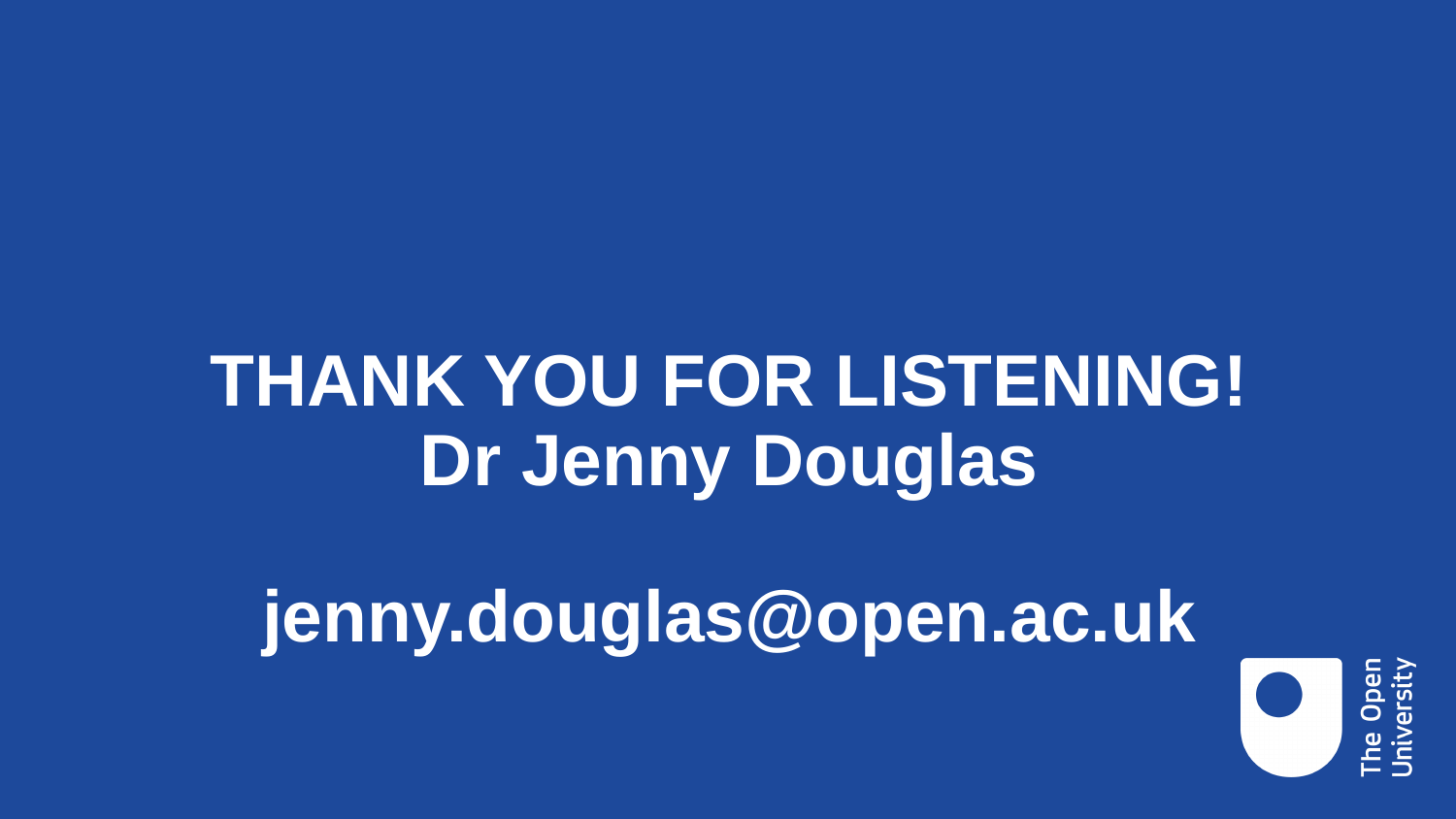

# THANK YOU FOR LISTENING! Dr Jenny Douglas jenny.douglas@open.ac.uk